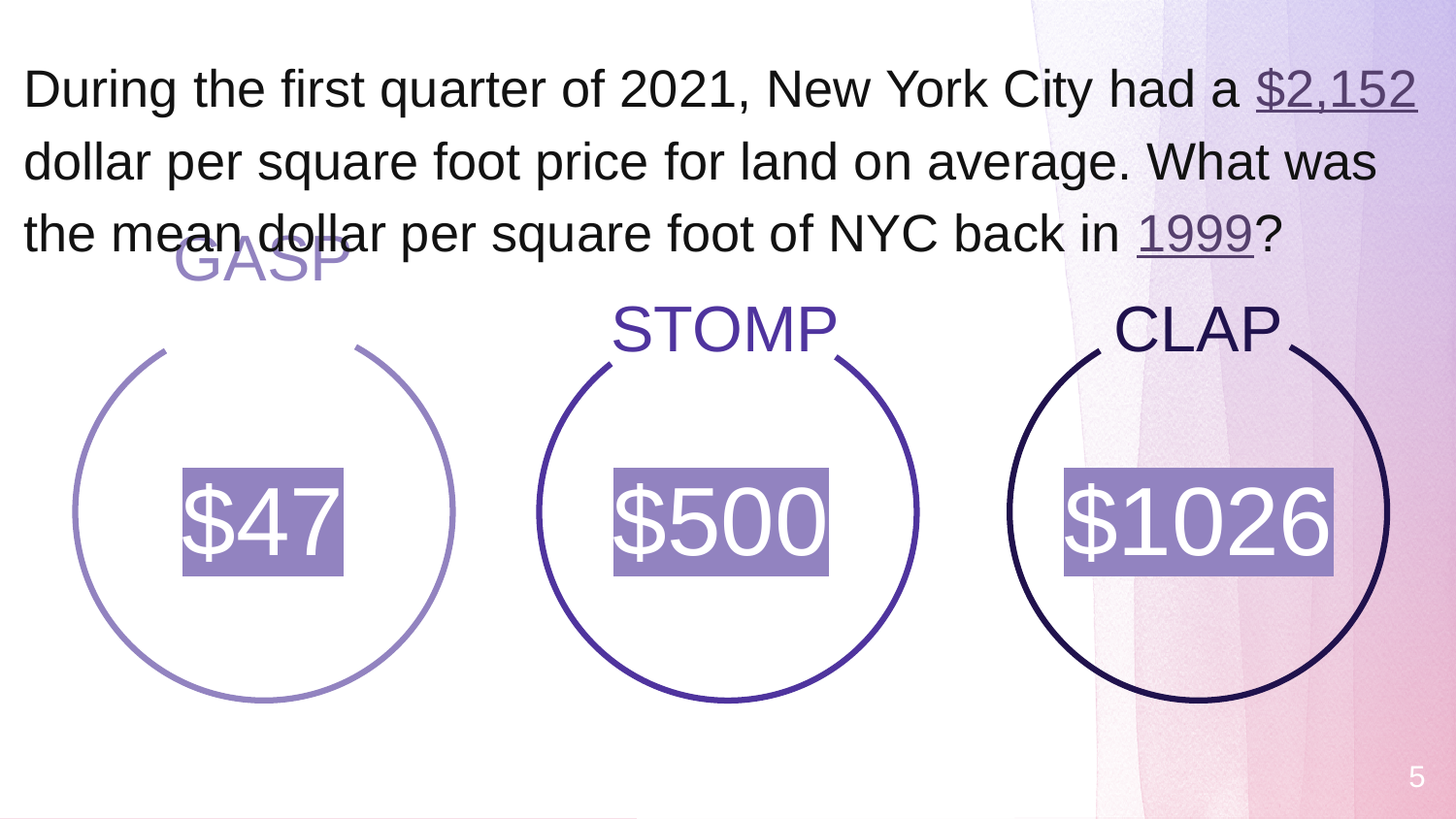

During the first quarter of 2021, New York City had a $2,152 dollar per square foot price for land on average. What was the mean dollar per square foot of NYC back in 1999?
GASP
STOMP
CLAP

$500
$1026
$47
5